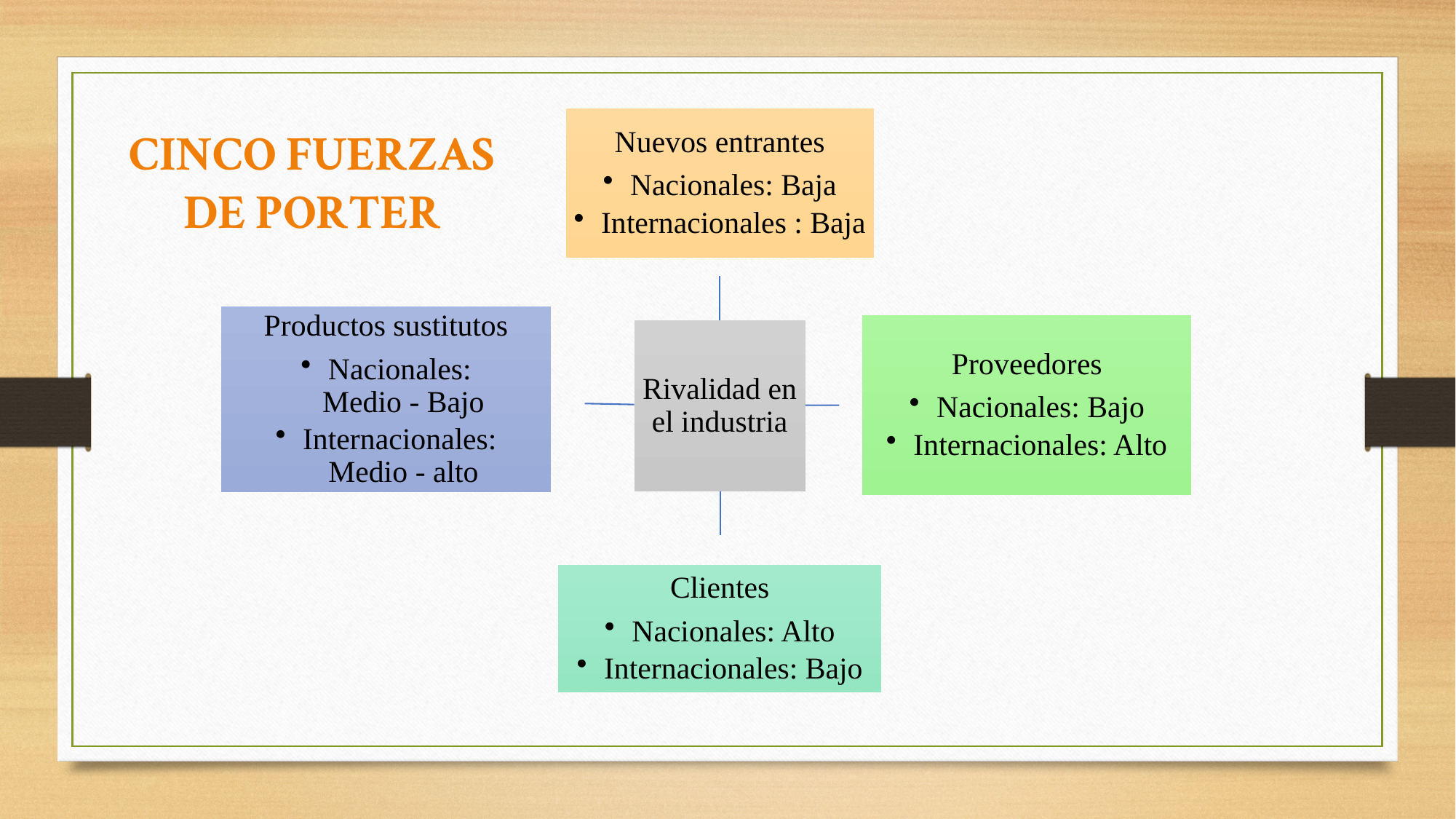

CINCO FUERZAS DE PORTER
Rivalidad en el industria

Nuevos entrantes
Nacionales: Baja
Internacionales : Baja

Proveedores
Nacionales: Bajo
Internacionales: Alto

Clientes
Nacionales: Alto
Internacionales: Bajo

Productos sustitutos
Nacionales:
 Medio - Bajo
Internacionales:
 Medio - alto